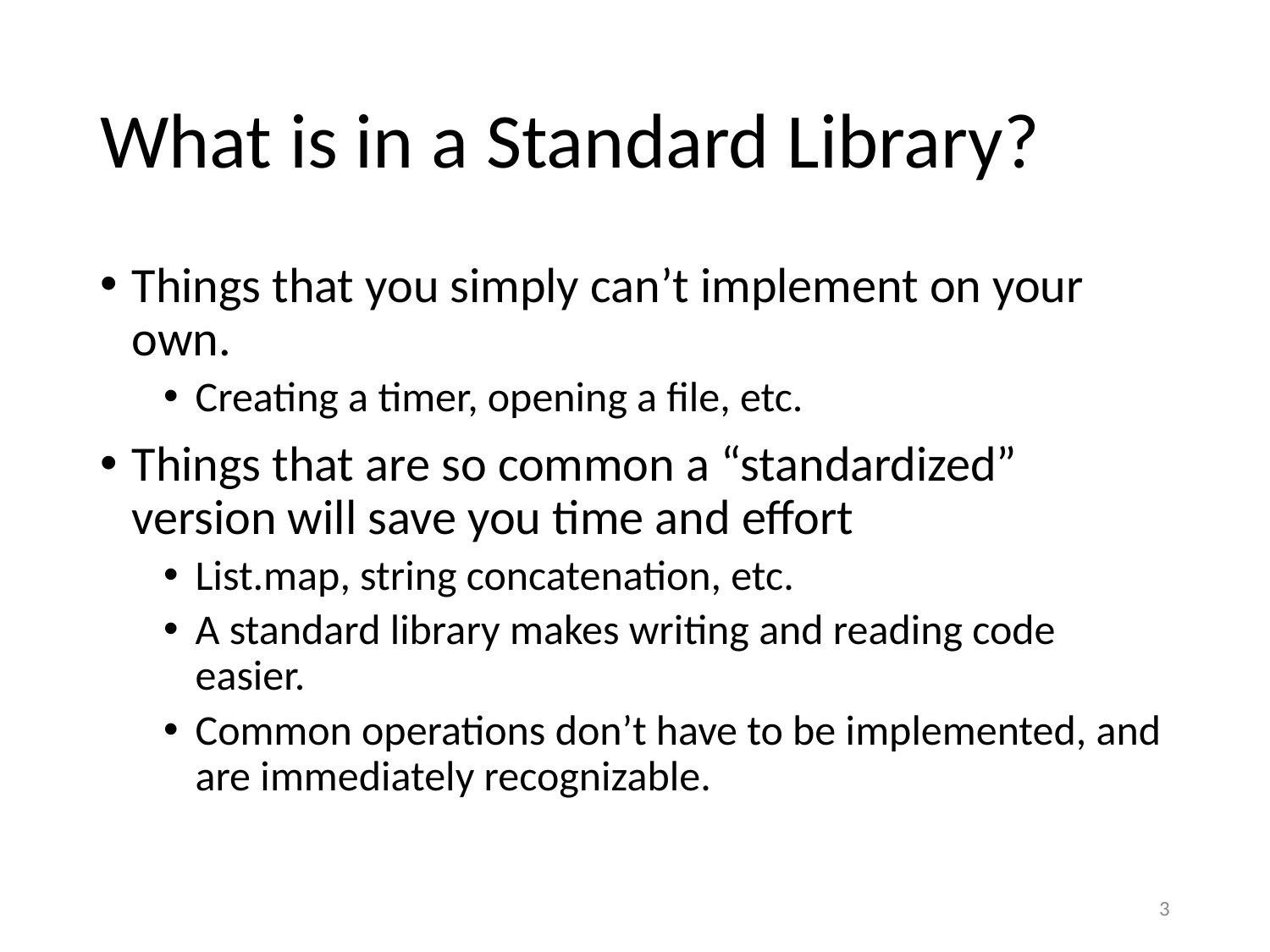

# What is in a Standard Library?
Things that you simply can’t implement on your own.
Creating a timer, opening a file, etc.
Things that are so common a “standardized” version will save you time and effort
List.map, string concatenation, etc.
A standard library makes writing and reading code easier.
Common operations don’t have to be implemented, and are immediately recognizable.
3